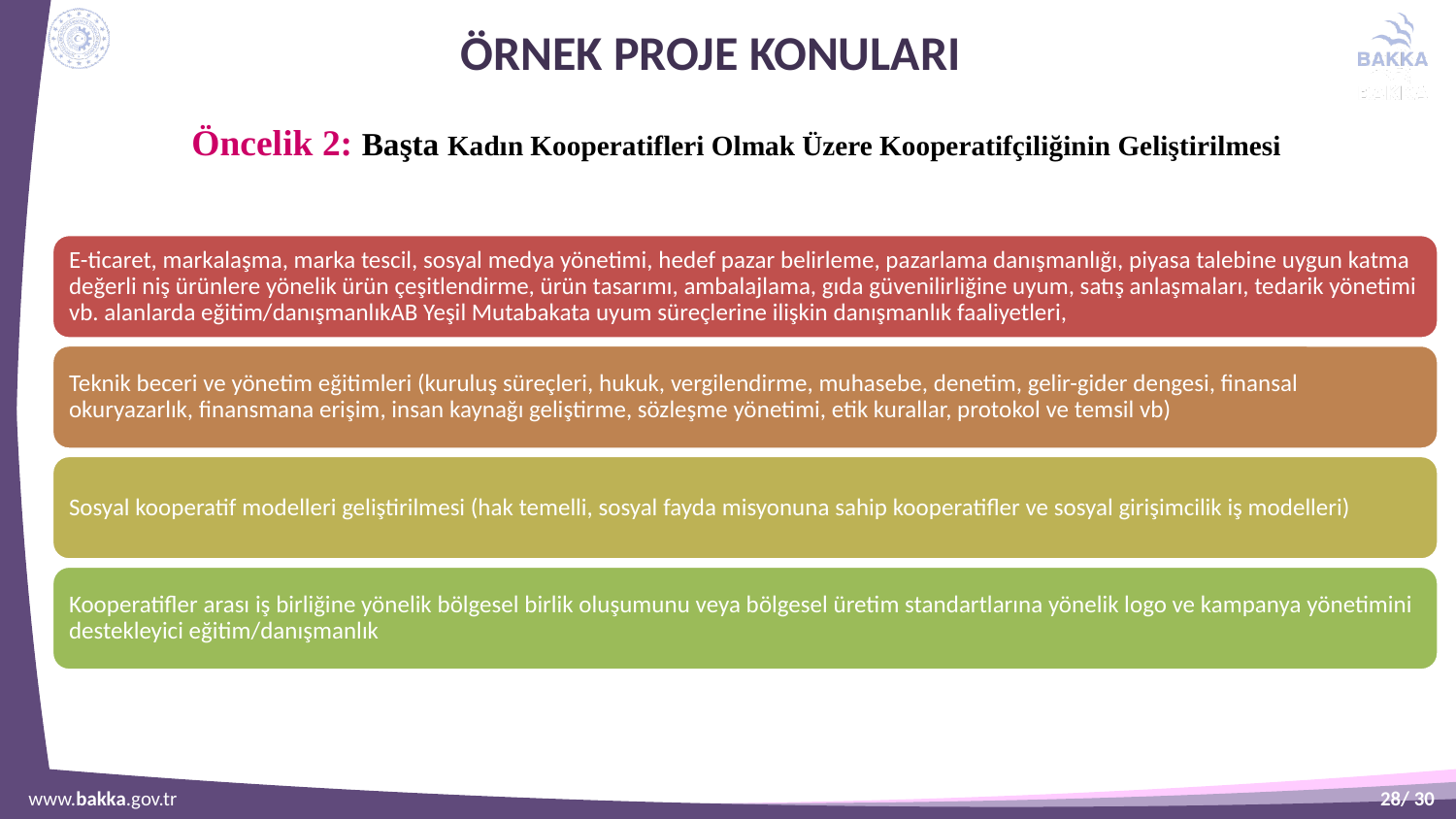

# Örnek Proje Konuları
Öncelik 2: Başta Kadın Kooperatifleri Olmak Üzere Kooperatifçiliğinin Geliştirilmesi
E-ticaret, markalaşma, marka tescil, sosyal medya yönetimi, hedef pazar belirleme, pazarlama danışmanlığı, piyasa talebine uygun katma değerli niş ürünlere yönelik ürün çeşitlendirme, ürün tasarımı, ambalajlama, gıda güvenilirliğine uyum, satış anlaşmaları, tedarik yönetimi vb. alanlarda eğitim/danışmanlıkAB Yeşil Mutabakata uyum süreçlerine ilişkin danışmanlık faaliyetleri,
Teknik beceri ve yönetim eğitimleri (kuruluş süreçleri, hukuk, vergilendirme, muhasebe, denetim, gelir-gider dengesi, finansal okuryazarlık, finansmana erişim, insan kaynağı geliştirme, sözleşme yönetimi, etik kurallar, protokol ve temsil vb)
Sosyal kooperatif modelleri geliştirilmesi (hak temelli, sosyal fayda misyonuna sahip kooperatifler ve sosyal girişimcilik iş modelleri)
Kooperatifler arası iş birliğine yönelik bölgesel birlik oluşumunu veya bölgesel üretim standartlarına yönelik logo ve kampanya yönetimini destekleyici eğitim/danışmanlık